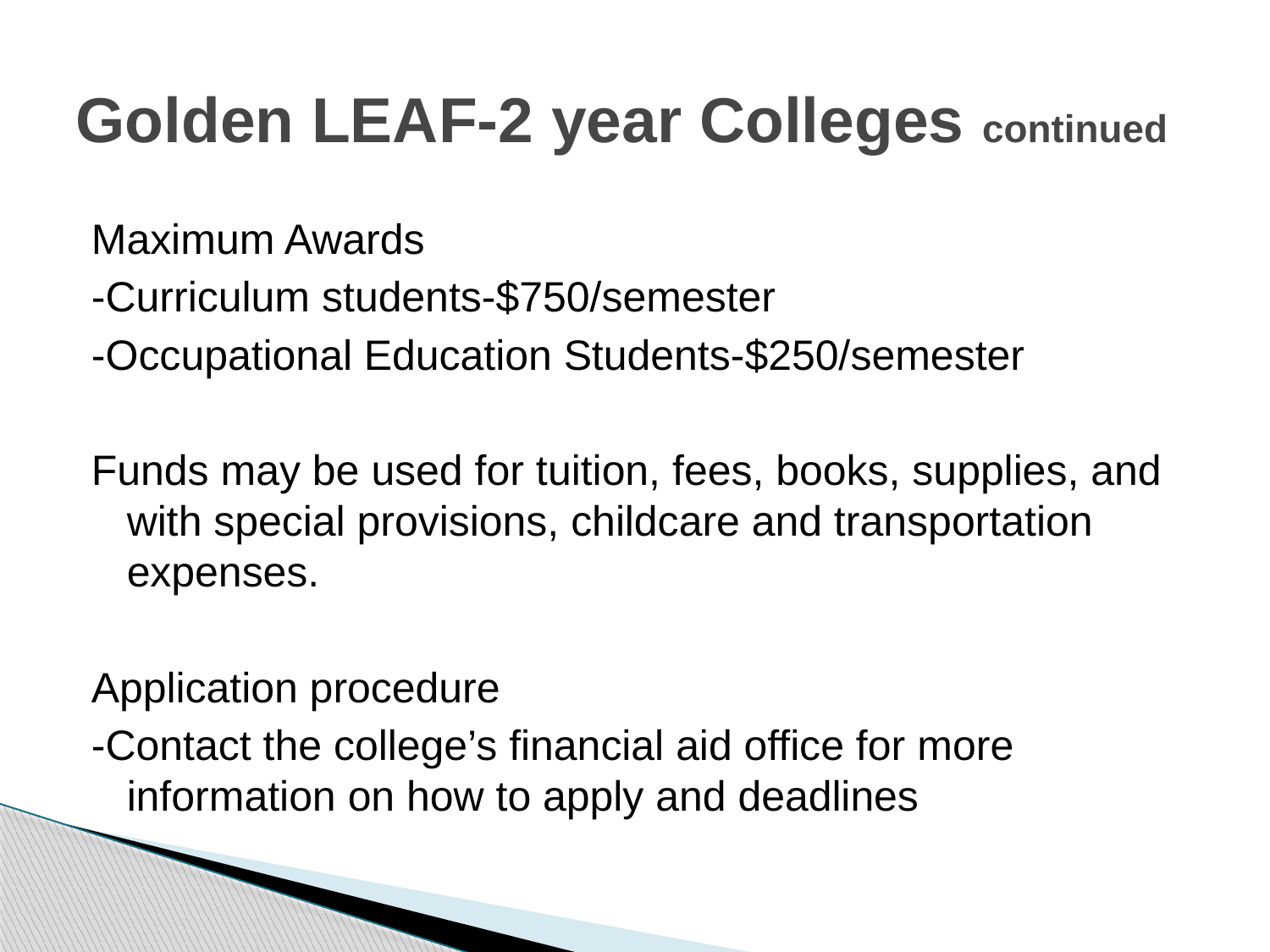

# Golden LEAF-2 year Colleges continued
Maximum Awards
-Curriculum students-$750/semester
-Occupational Education Students-$250/semester

Funds may be used for tuition, fees, books, supplies, and with special provisions, childcare and transportation expenses.

Application procedure
-Contact the college’s financial aid office for more information on how to apply and deadlines